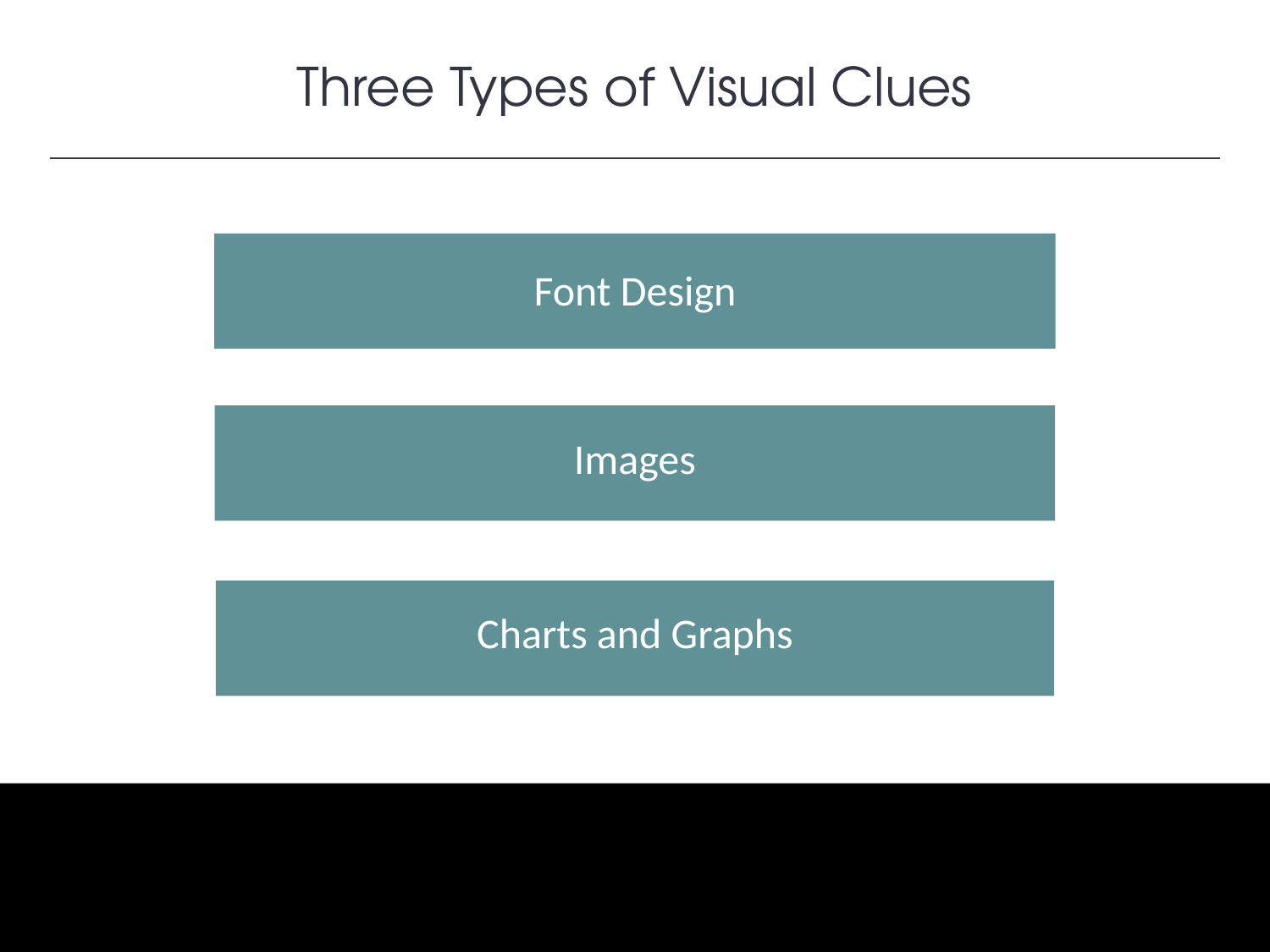

Three Types of Visual Clues
HAWKES LEARNING

Font Design

Images

Charts and Graphs